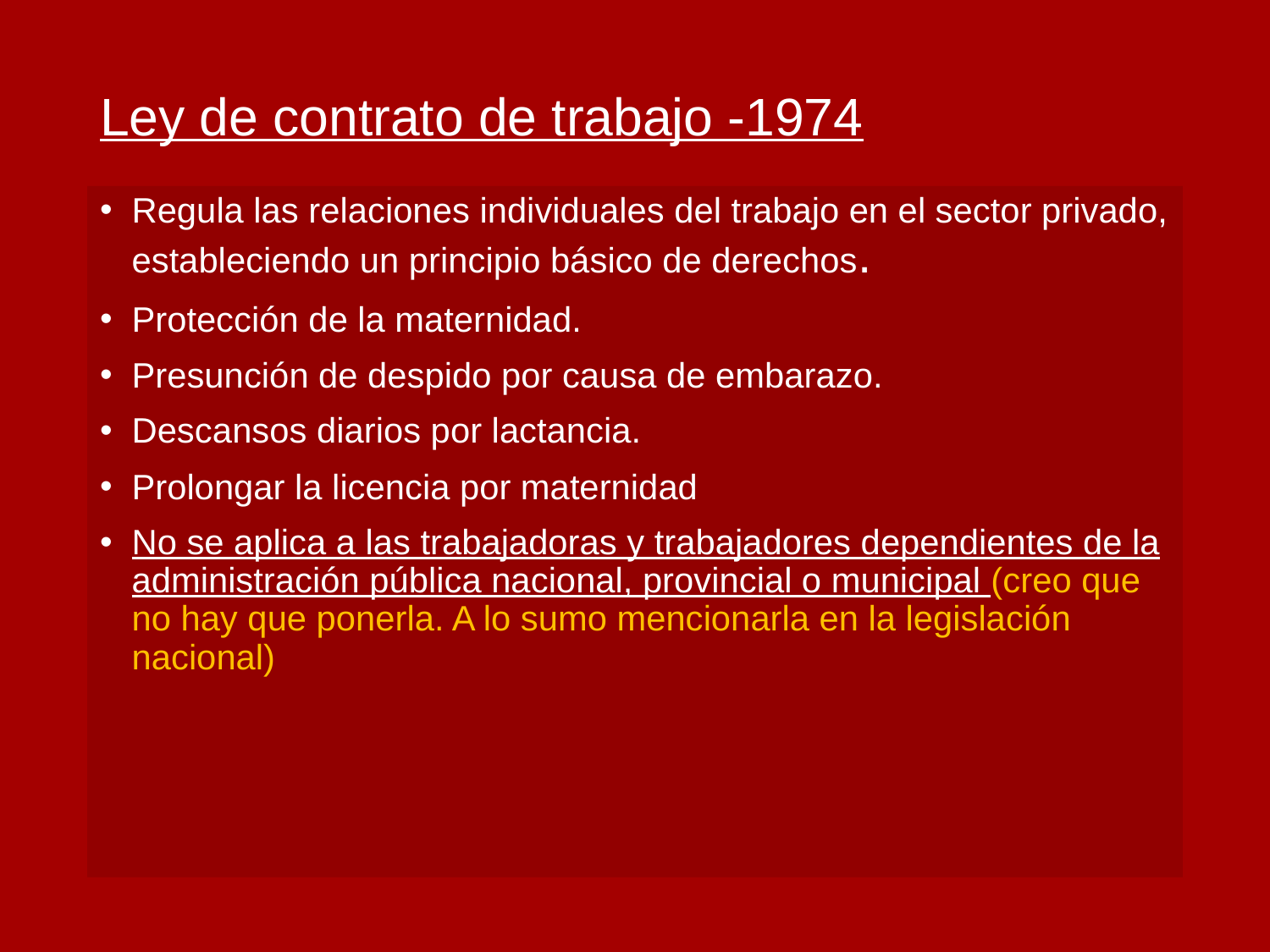

# Ley de contrato de trabajo -1974
Regula las relaciones individuales del trabajo en el sector privado, estableciendo un principio básico de derechos.
Protección de la maternidad.
Presunción de despido por causa de embarazo.
Descansos diarios por lactancia.
Prolongar la licencia por maternidad
No se aplica a las trabajadoras y trabajadores dependientes de la administración pública nacional, provincial o municipal (creo que no hay que ponerla. A lo sumo mencionarla en la legislación nacional)